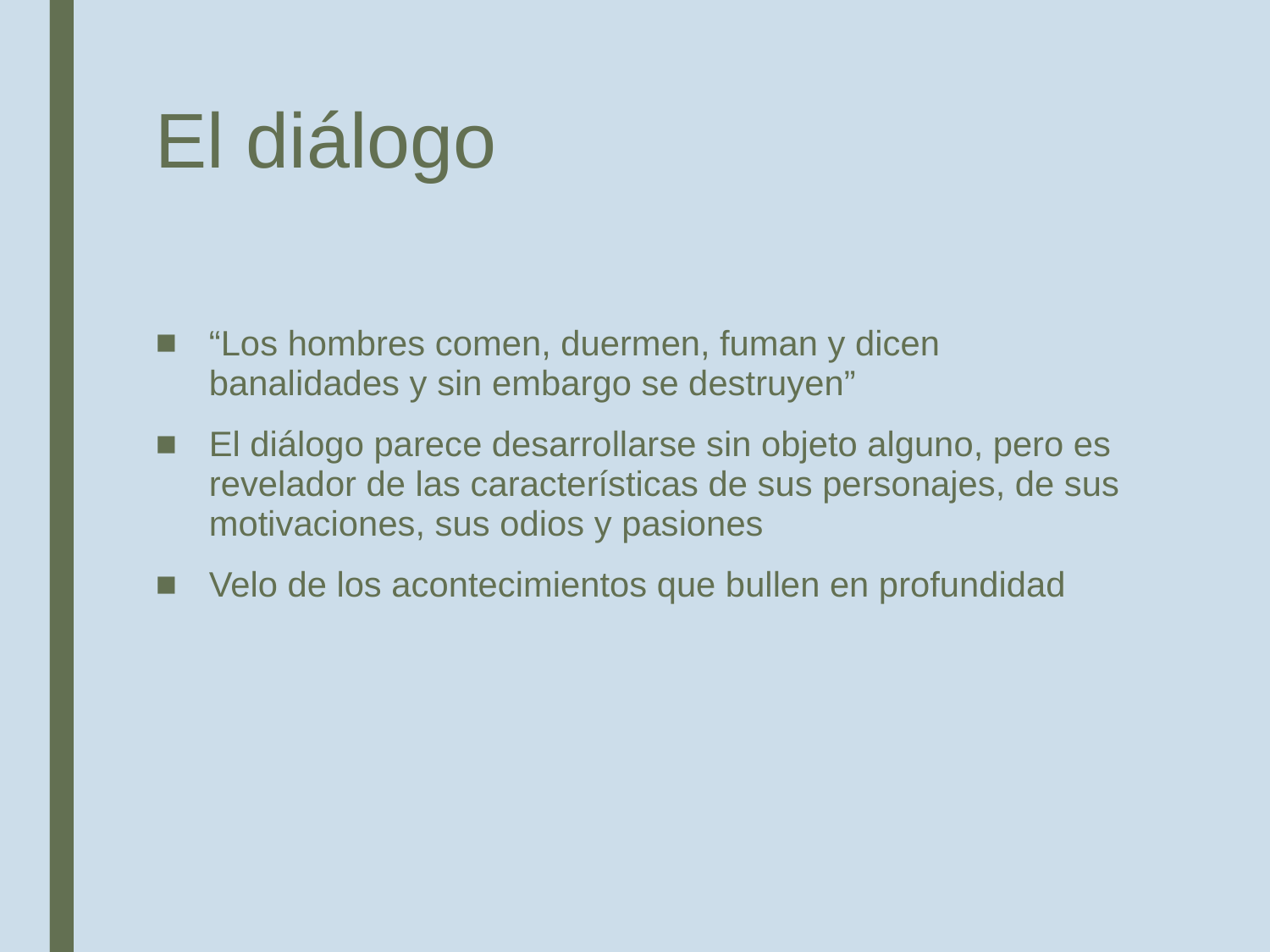

# El diálogo
“Los hombres comen, duermen, fuman y dicen banalidades y sin embargo se destruyen”
El diálogo parece desarrollarse sin objeto alguno, pero es revelador de las características de sus personajes, de sus motivaciones, sus odios y pasiones
Velo de los acontecimientos que bullen en profundidad